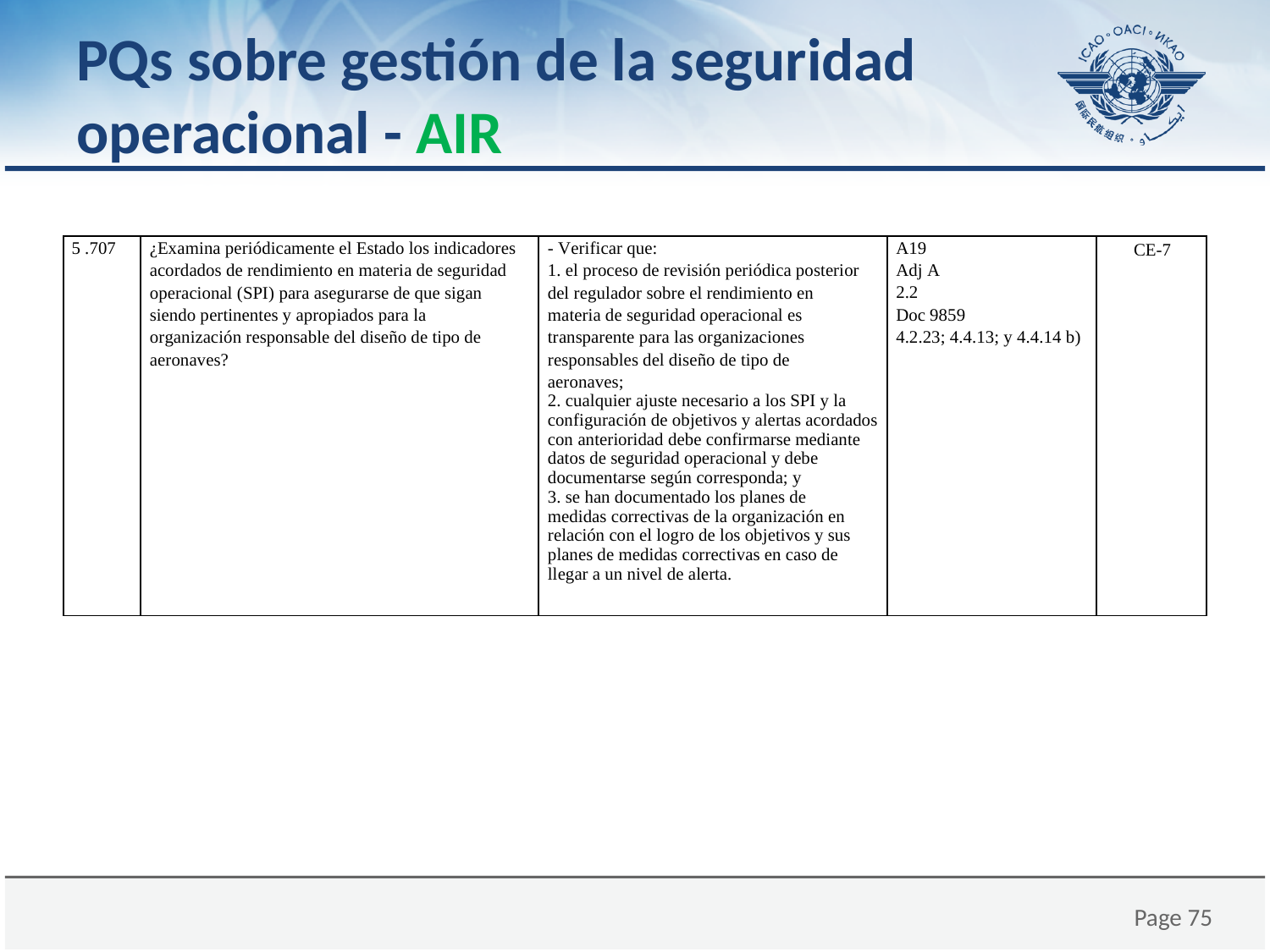

# PQs sobre gestión de la seguridad operacional - AIR
| 5 .707 | ¿Examina periódicamente el Estado los indicadores acordados de rendimiento en materia de seguridad operacional (SPI) para asegurarse de que sigan siendo pertinentes y apropiados para la organización responsable del diseño de tipo de aeronaves? | - Verificar que: 1. el proceso de revisión periódica posterior del regulador sobre el rendimiento en materia de seguridad operacional es transparente para las organizaciones responsables del diseño de tipo de aeronaves; 2. cualquier ajuste necesario a los SPI y la configuración de objetivos y alertas acordados con anterioridad debe confirmarse mediante datos de seguridad operacional y debe documentarse según corresponda; y 3. se han documentado los planes de medidas correctivas de la organización en relación con el logro de los objetivos y sus planes de medidas correctivas en caso de llegar a un nivel de alerta. | A19 Adj A 2.2 Doc 9859 4.2.23; 4.4.13; y 4.4.14 b) | CE-7 |
| --- | --- | --- | --- | --- |